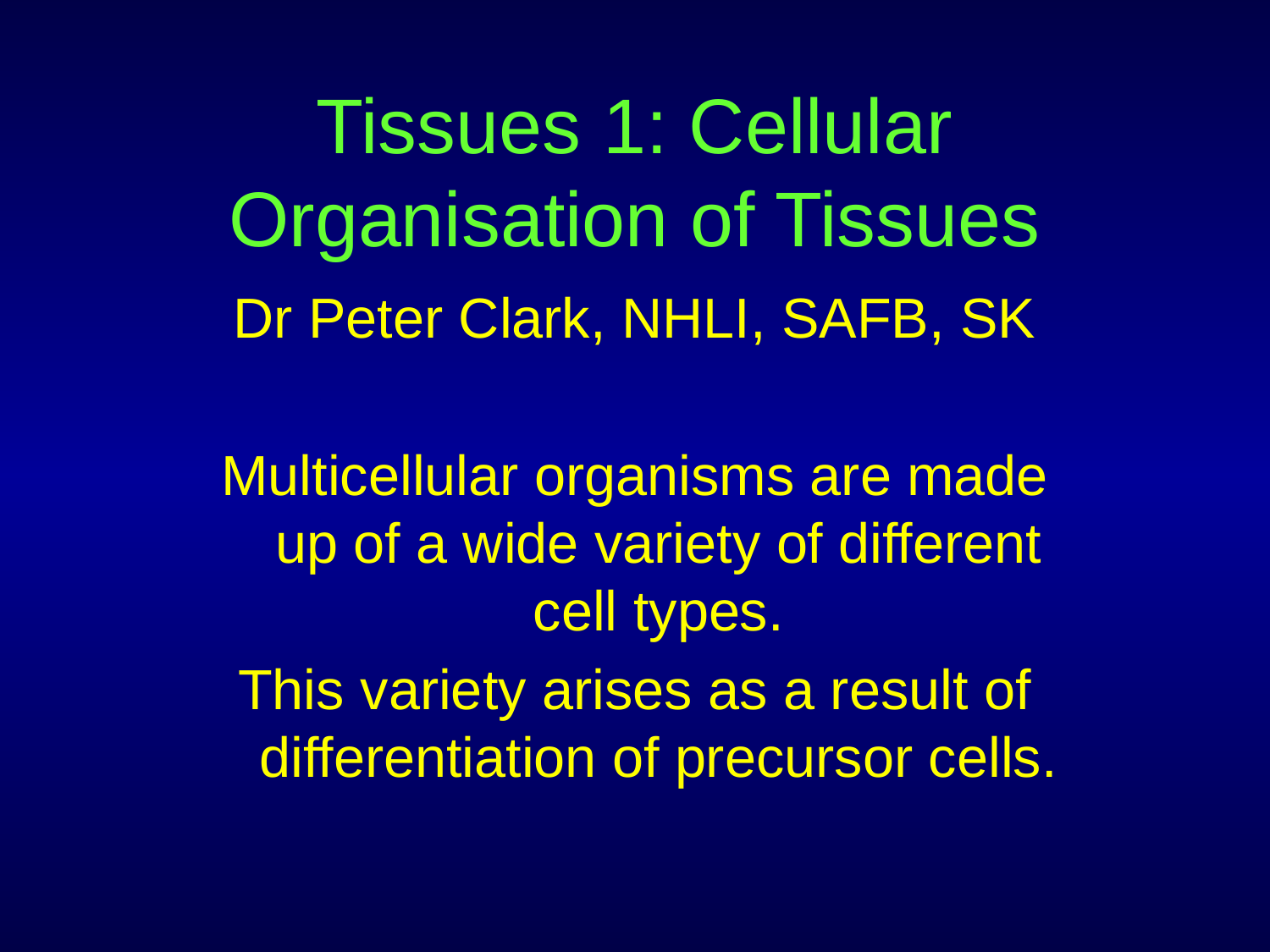

# Tissues 1: Cellular Organisation of Tissues
Dr Peter Clark, NHLI, SAFB, SK

Multicellular organisms are made up of a wide variety of different cell types.
This variety arises as a result of differentiation of precursor cells.